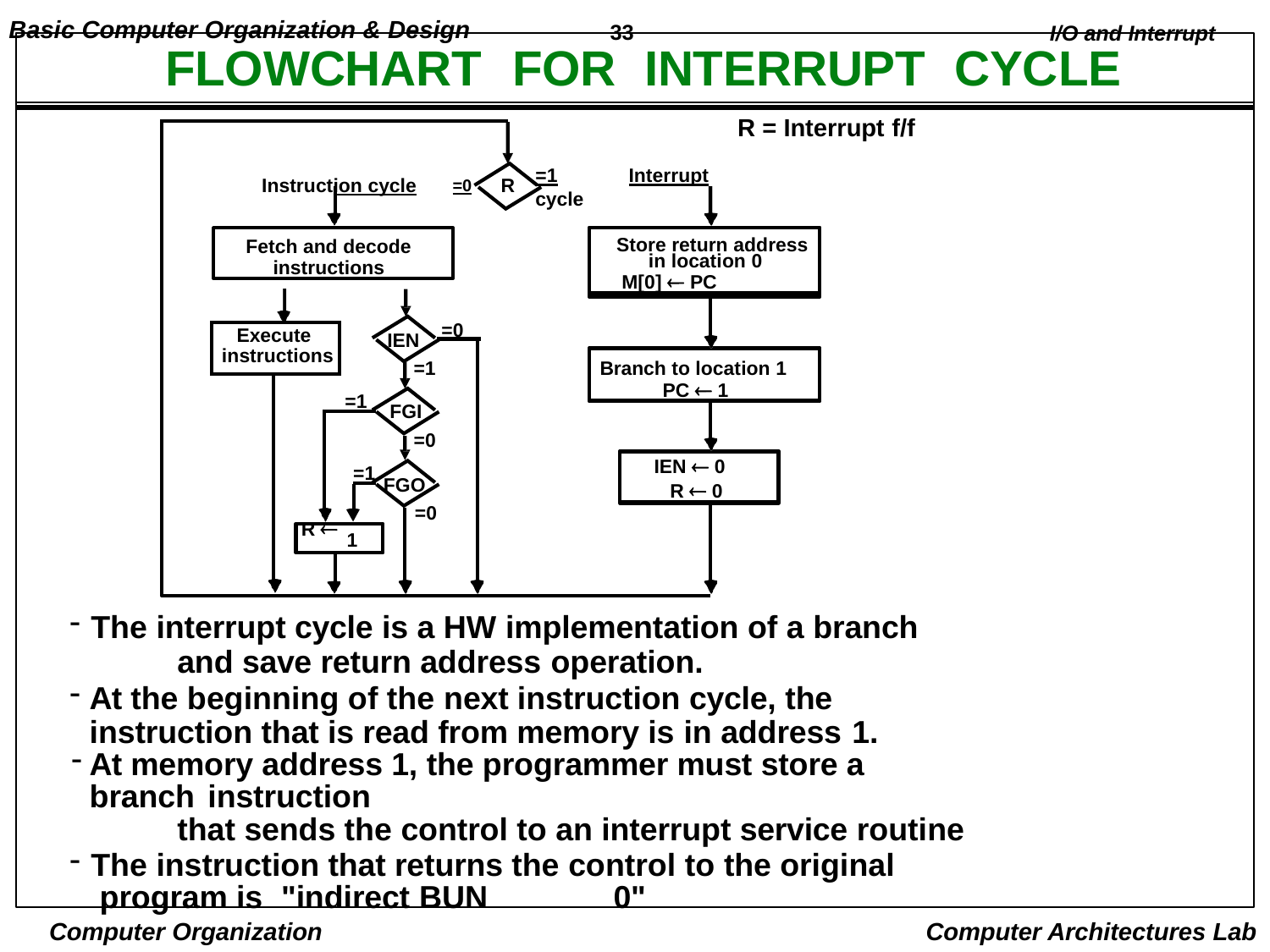

Basic Computer Organization & Design	33	I/O and Interrupt

# FLOWCHART	FOR	INTERRUPT	CYCLE

R = Interrupt f/f

Instruction cycle	=0
=1	Interrupt cycle

R

Fetch and decode
instructions
Store return address  in location 0
M[0] ← PC

=0
IEN
=1
| Execute instructions |  |
| --- | --- |
|  | R ← |

Branch to location 1  PC ← 1

=1

FGI
=0

IEN ← 0
R ← 0

=1

FGO

=0
1

The interrupt cycle is a HW implementation of a branch
and save return address operation.
At the beginning of the next instruction cycle, the  instruction that is read from memory is in address 1.
At memory address 1, the programmer must store a branch instruction
that sends the control to an interrupt service routine
The instruction that returns the control to the original  program is  "indirect BUN	0"
Computer Organization
Computer Architectures Lab